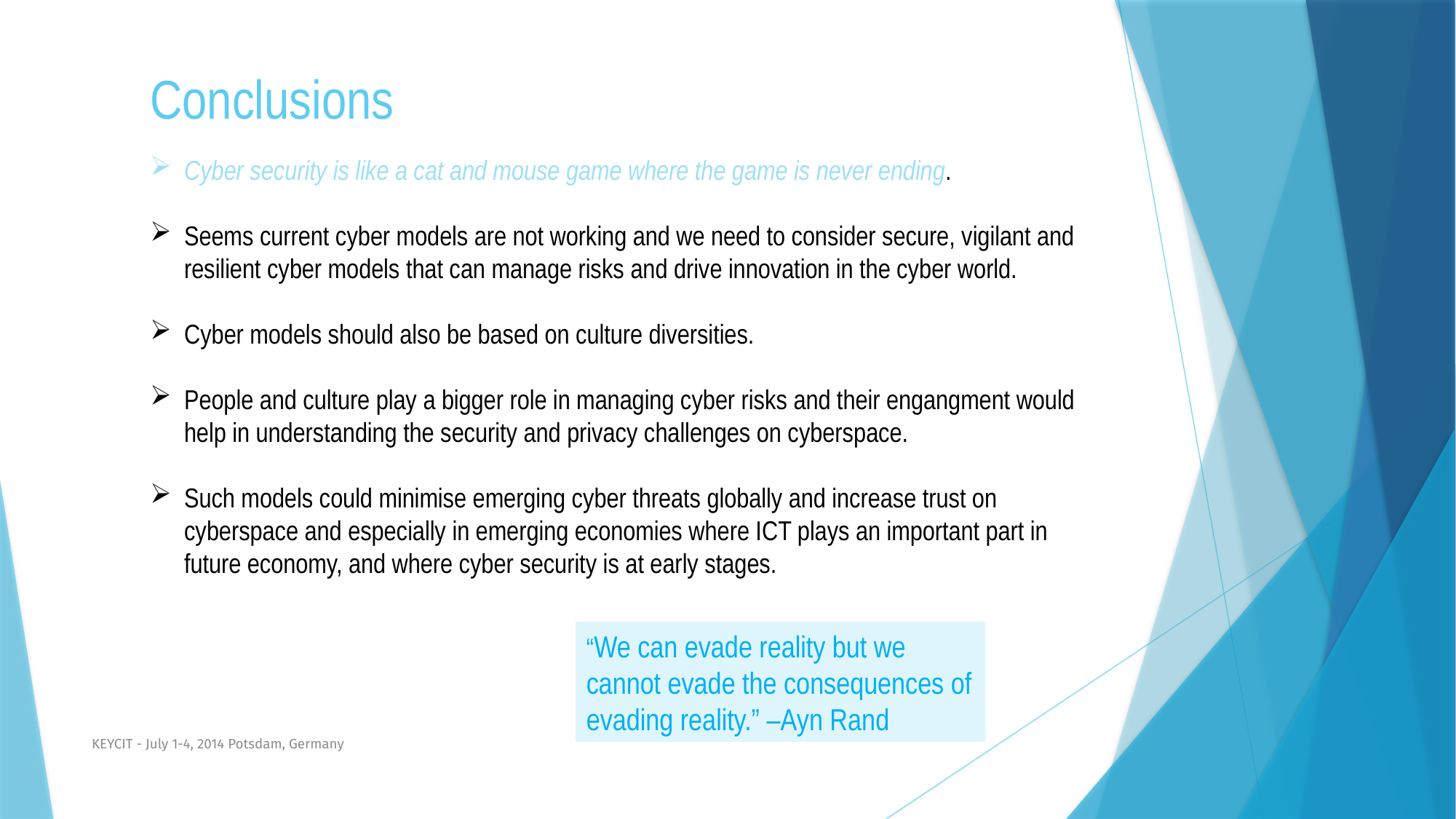

Conclusions
Cyber security is like a cat and mouse game where the game is never ending.

Seems current cyber models are not working and we need to consider secure, vigilant and resilient cyber models that can manage risks and drive innovation in the cyber world.

Cyber models should also be based on culture diversities.

People and culture play a bigger role in managing cyber risks and their engangment would help in understanding the security and privacy challenges on cyberspace.

Such models could minimise emerging cyber threats globally and increase trust on cyberspace and especially in emerging economies where ICT plays an important part in future economy, and where cyber security is at early stages.
“We can evade reality but we cannot evade the consequences of evading reality.” –Ayn Rand
KEYCIT - July 1-4, 2014 Potsdam, Germany